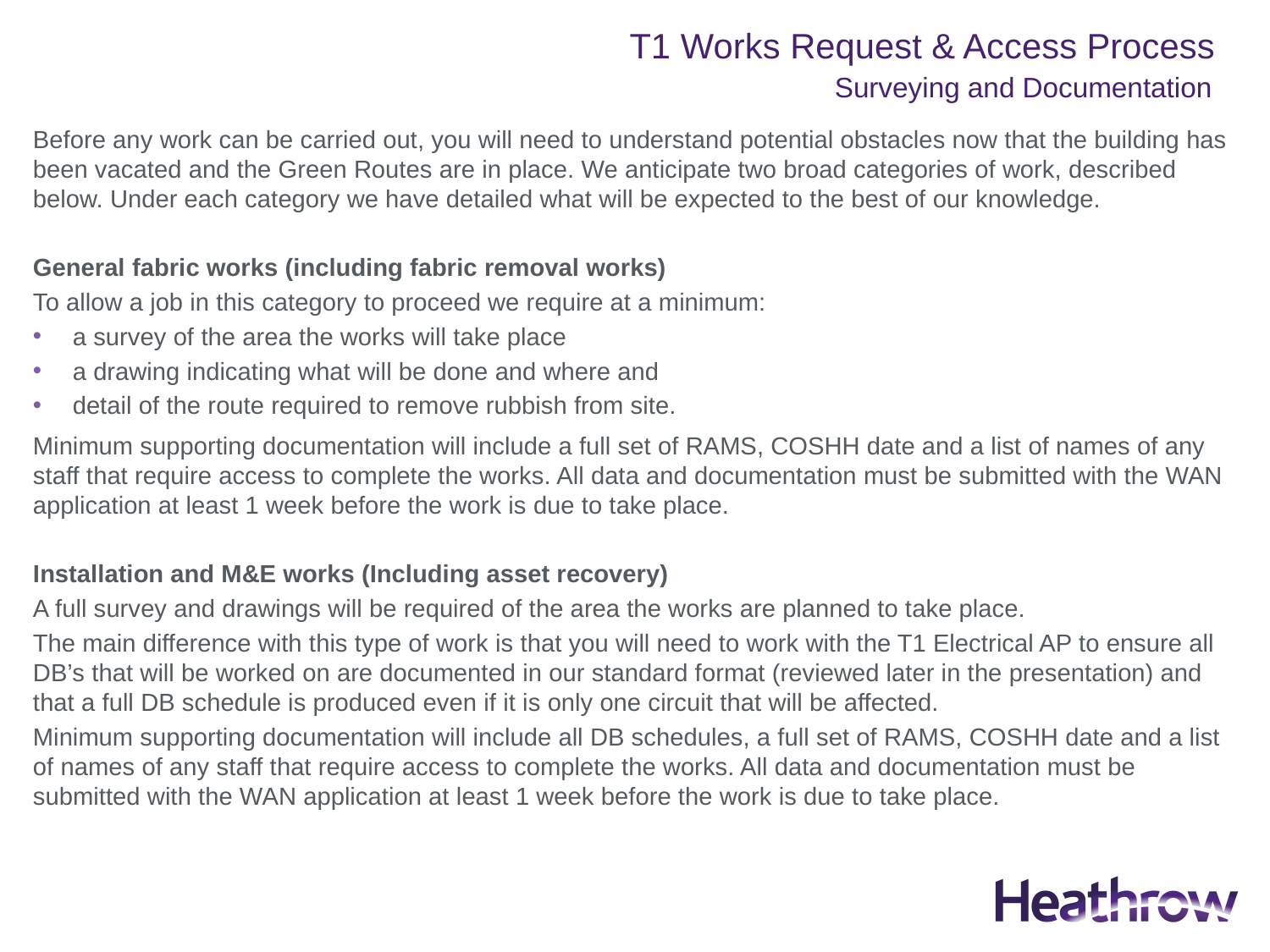

# Surveying and Documentation
Before any work can be carried out, you will need to understand potential obstacles now that the building has been vacated and the Green Routes are in place. We anticipate two broad categories of work, described below. Under each category we have detailed what will be expected to the best of our knowledge.

General fabric works (including fabric removal works)
To allow a job in this category to proceed we require at a minimum:
a survey of the area the works will take place
a drawing indicating what will be done and where and
detail of the route required to remove rubbish from site.
Minimum supporting documentation will include a full set of RAMS, COSHH date and a list of names of any staff that require access to complete the works. All data and documentation must be submitted with the WAN application at least 1 week before the work is due to take place.

Installation and M&E works (Including asset recovery)
A full survey and drawings will be required of the area the works are planned to take place.
The main difference with this type of work is that you will need to work with the T1 Electrical AP to ensure all DB’s that will be worked on are documented in our standard format (reviewed later in the presentation) and that a full DB schedule is produced even if it is only one circuit that will be affected.
Minimum supporting documentation will include all DB schedules, a full set of RAMS, COSHH date and a list of names of any staff that require access to complete the works. All data and documentation must be submitted with the WAN application at least 1 week before the work is due to take place.